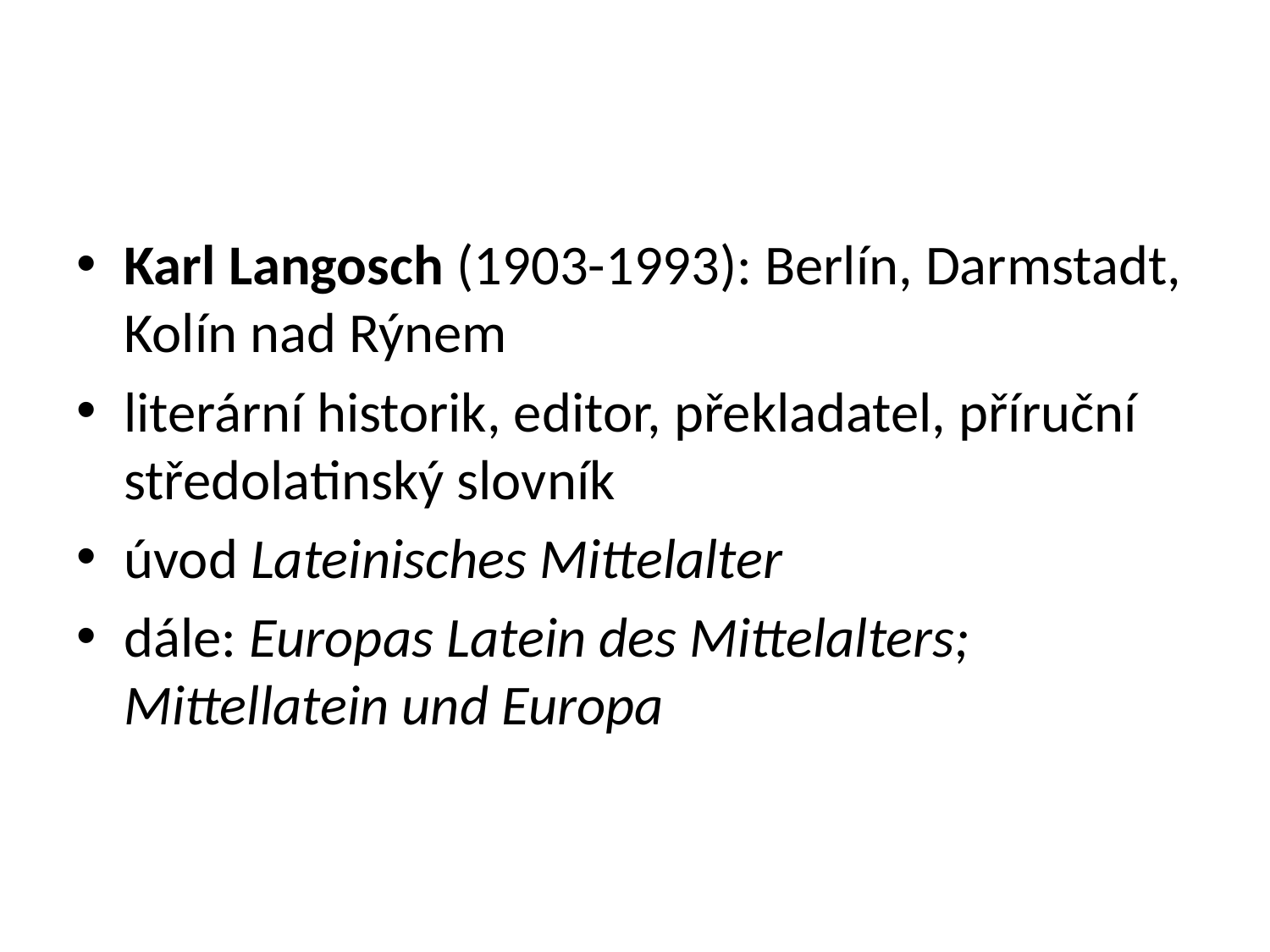

#
Karl Langosch (1903-1993): Berlín, Darmstadt, Kolín nad Rýnem
literární historik, editor, překladatel, příruční středolatinský slovník
úvod Lateinisches Mittelalter
dále: Europas Latein des Mittelalters; Mittellatein und Europa